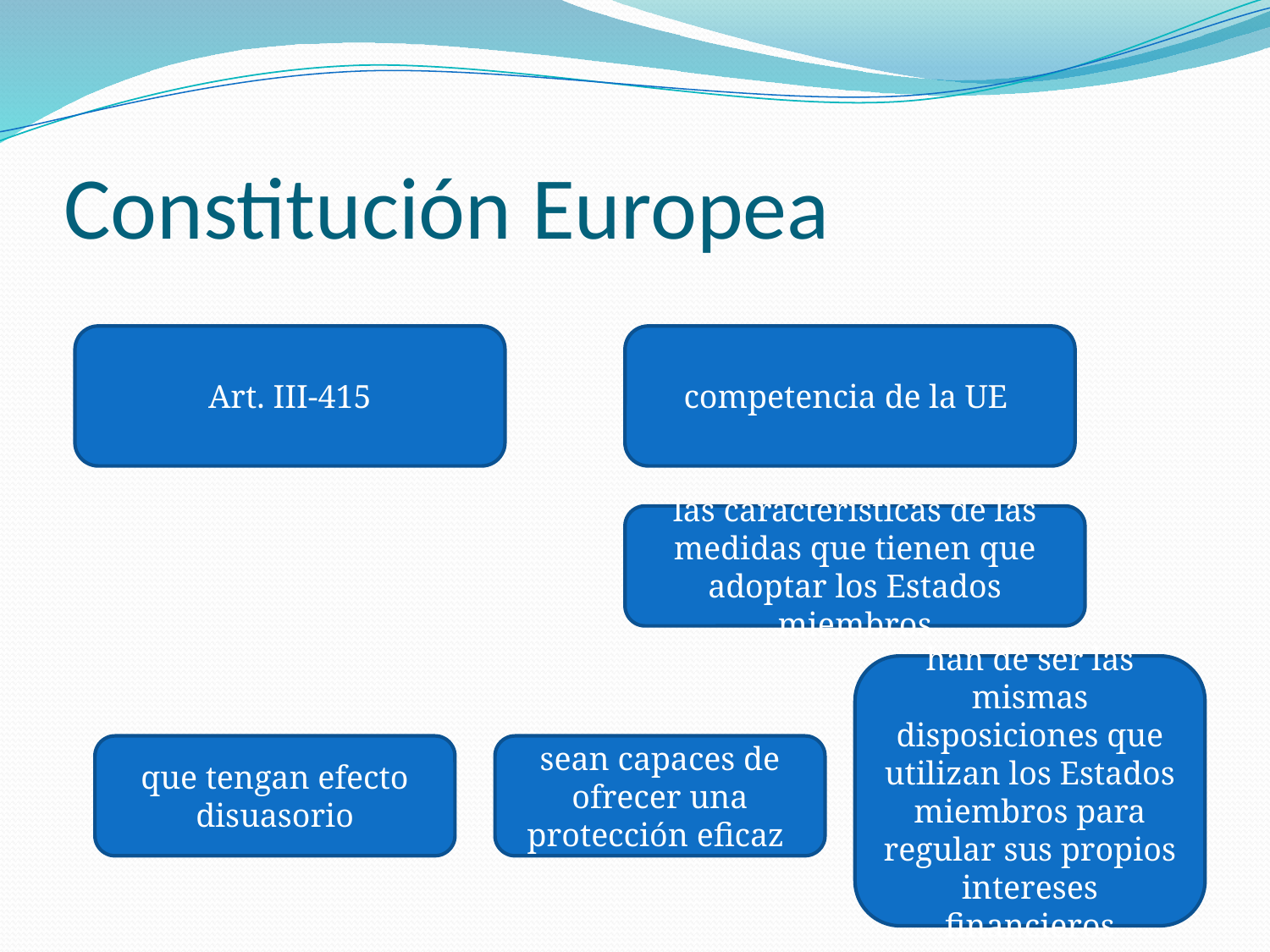

# Constitución Europea
Art. III-415
competencia de la UE
las características de las medidas que tienen que adoptar los Estados miembros
han de ser las mismas disposiciones que utilizan los Estados miembros para regular sus propios intereses financieros
que tengan efecto disuasorio
sean capaces de ofrecer una protección eficaz